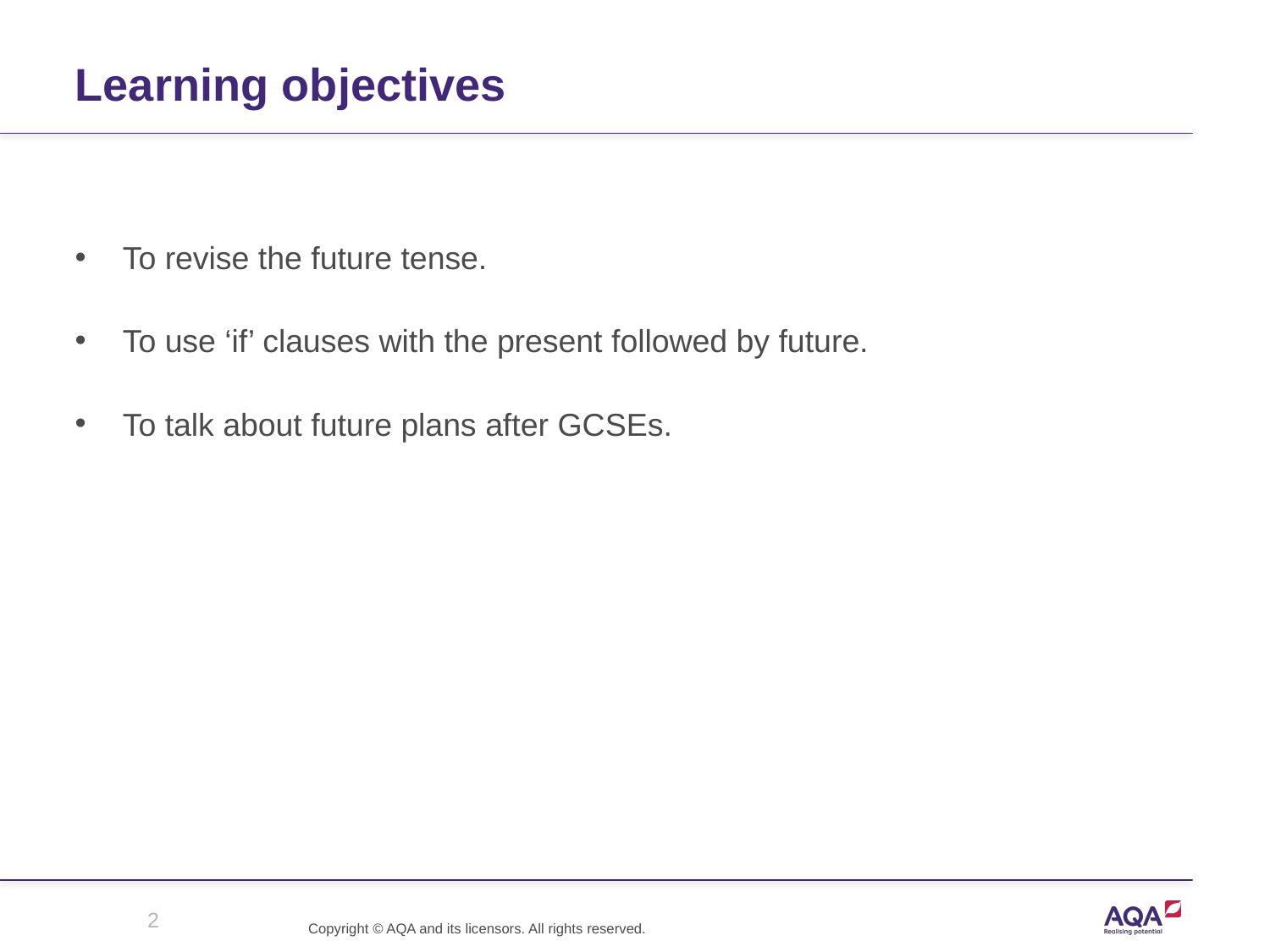

# Learning objectives
To revise the future tense.

To use ‘if’ clauses with the present followed by future.

To talk about future plans after GCSEs.

2
Copyright © AQA and its licensors. All rights reserved.